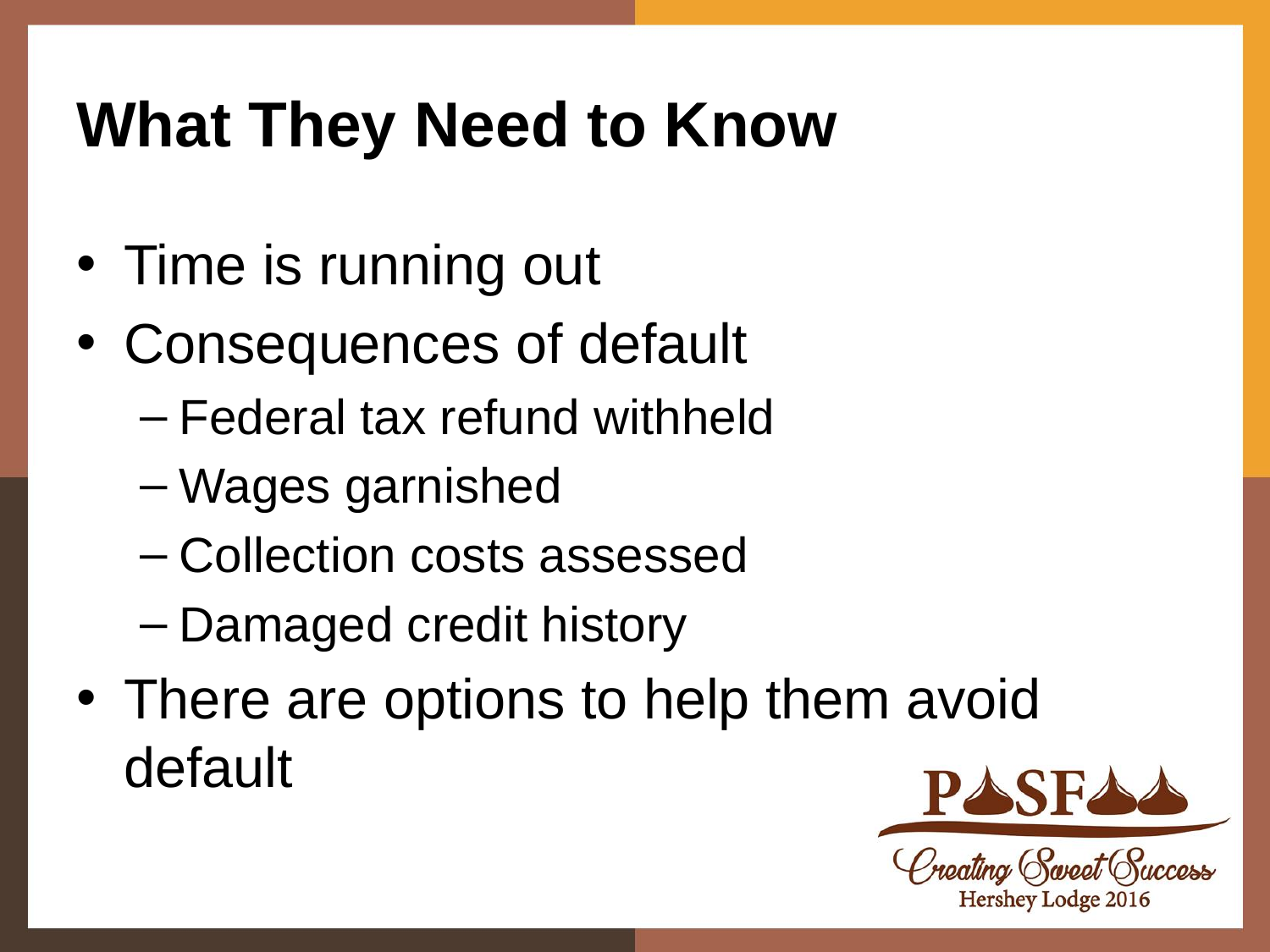

# What They Need to Know
Time is running out
Consequences of default
Federal tax refund withheld
Wages garnished
Collection costs assessed
Damaged credit history
There are options to help them avoid default